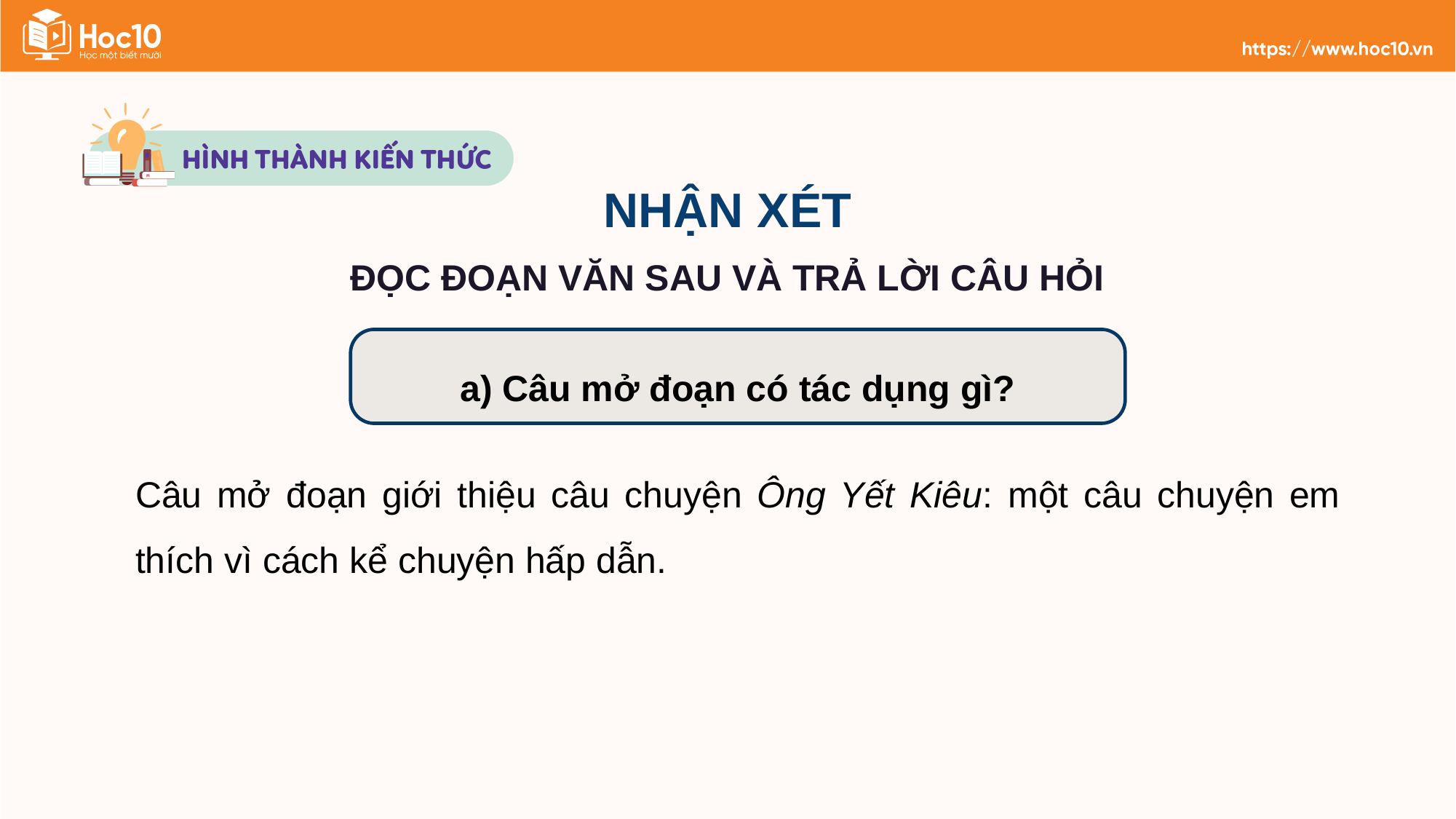

NHẬN XÉT
ĐỌC ĐOẠN VĂN SAU VÀ TRẢ LỜI CÂU HỎI
a) Câu mở đoạn có tác dụng gì?
Câu mở đoạn giới thiệu câu chuyện Ông Yết Kiêu: một câu chuyện em thích vì cách kể chuyện hấp dẫn.